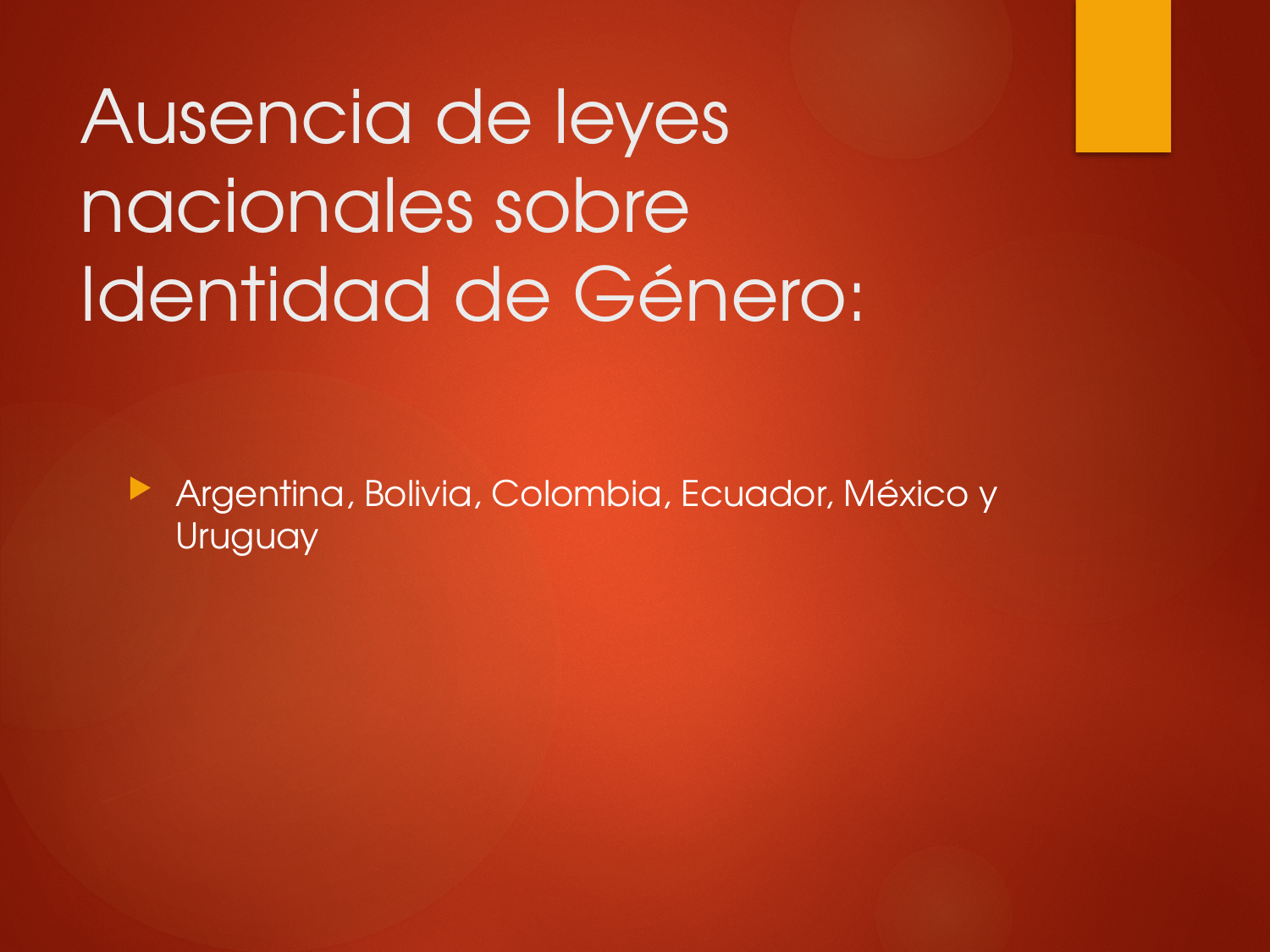

# Ausencia de leyes nacionales sobre Identidad de Género:

Argentina, Bolivia, Colombia, Ecuador, México y Uruguay